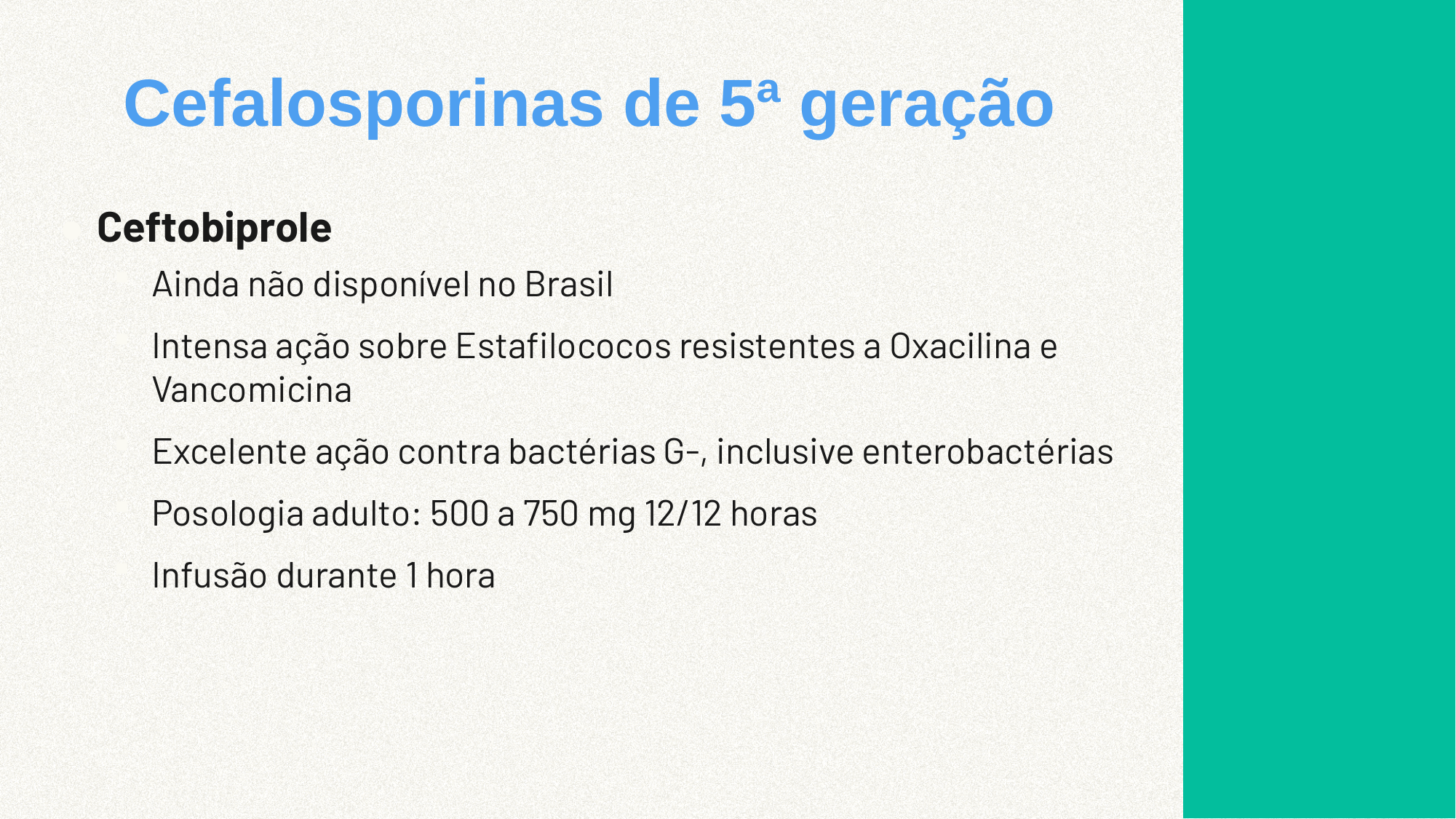

# Cefalosporinas de 5ª geração
Ceftobiprole
Ainda não disponível no Brasil
Intensa ação sobre Estafilococos resistentes a Oxacilina e Vancomicina
Excelente ação contra bactérias G-, inclusive enterobactérias
Posologia adulto: 500 a 750 mg 12/12 horas
Infusão durante 1 hora